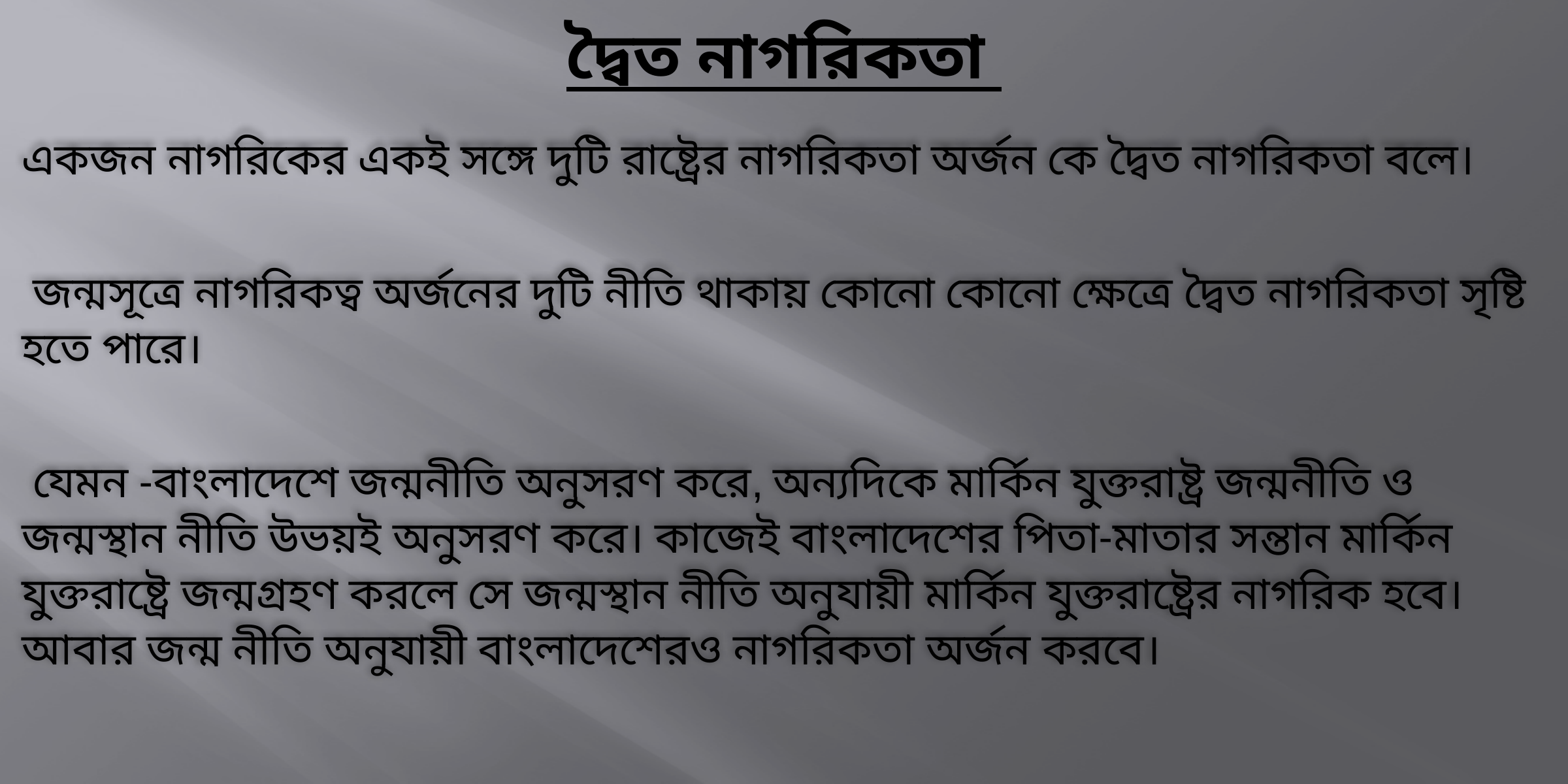

# দ্বৈত নাগরিকতা
একজন নাগরিকের একই সঙ্গে দুটি রাষ্ট্রের নাগরিকতা অর্জন কে দ্বৈত নাগরিকতা বলে।

 জন্মসূত্রে নাগরিকত্ব অর্জনের দুটি নীতি থাকায় কোনো কোনো ক্ষেত্রে দ্বৈত নাগরিকতা সৃষ্টি হতে পারে।

 যেমন -বাংলাদেশে জন্মনীতি অনুসরণ করে, অন্যদিকে মার্কিন যুক্তরাষ্ট্র জন্মনীতি ও জন্মস্থান নীতি উভয়ই অনুসরণ করে। কাজেই বাংলাদেশের পিতা-মাতার সন্তান মার্কিন যুক্তরাষ্ট্রে জন্মগ্রহণ করলে সে জন্মস্থান নীতি অনুযায়ী মার্কিন যুক্তরাষ্ট্রের নাগরিক হবে। আবার জন্ম নীতি অনুযায়ী বাংলাদেশেরও নাগরিকতা অর্জন করবে।